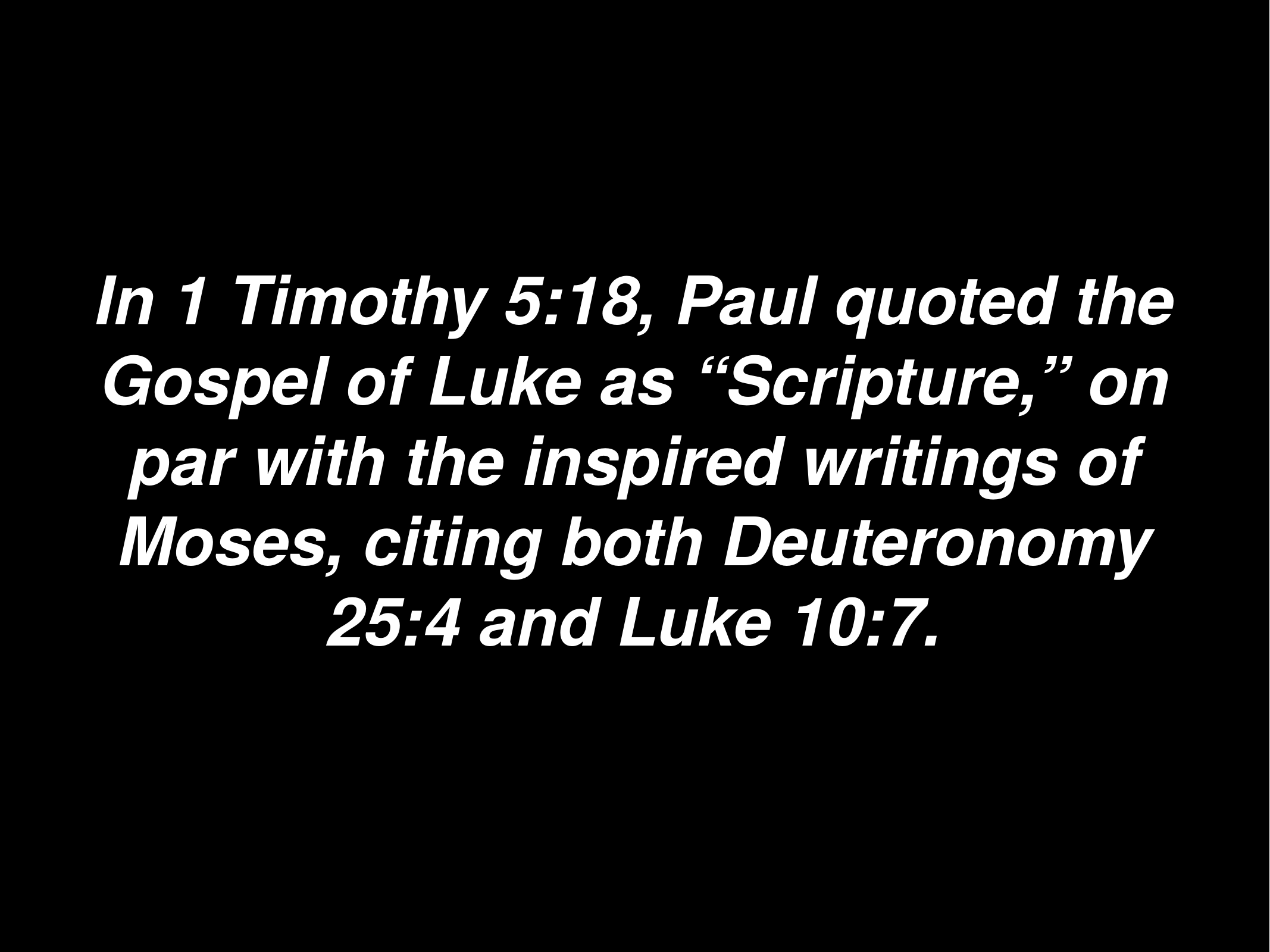

In 1 Timothy 5:18, Paul quoted the Gospel of Luke as “Scripture,” on par with the inspired writings of Moses, citing both Deuteronomy 25:4 and Luke 10:7.